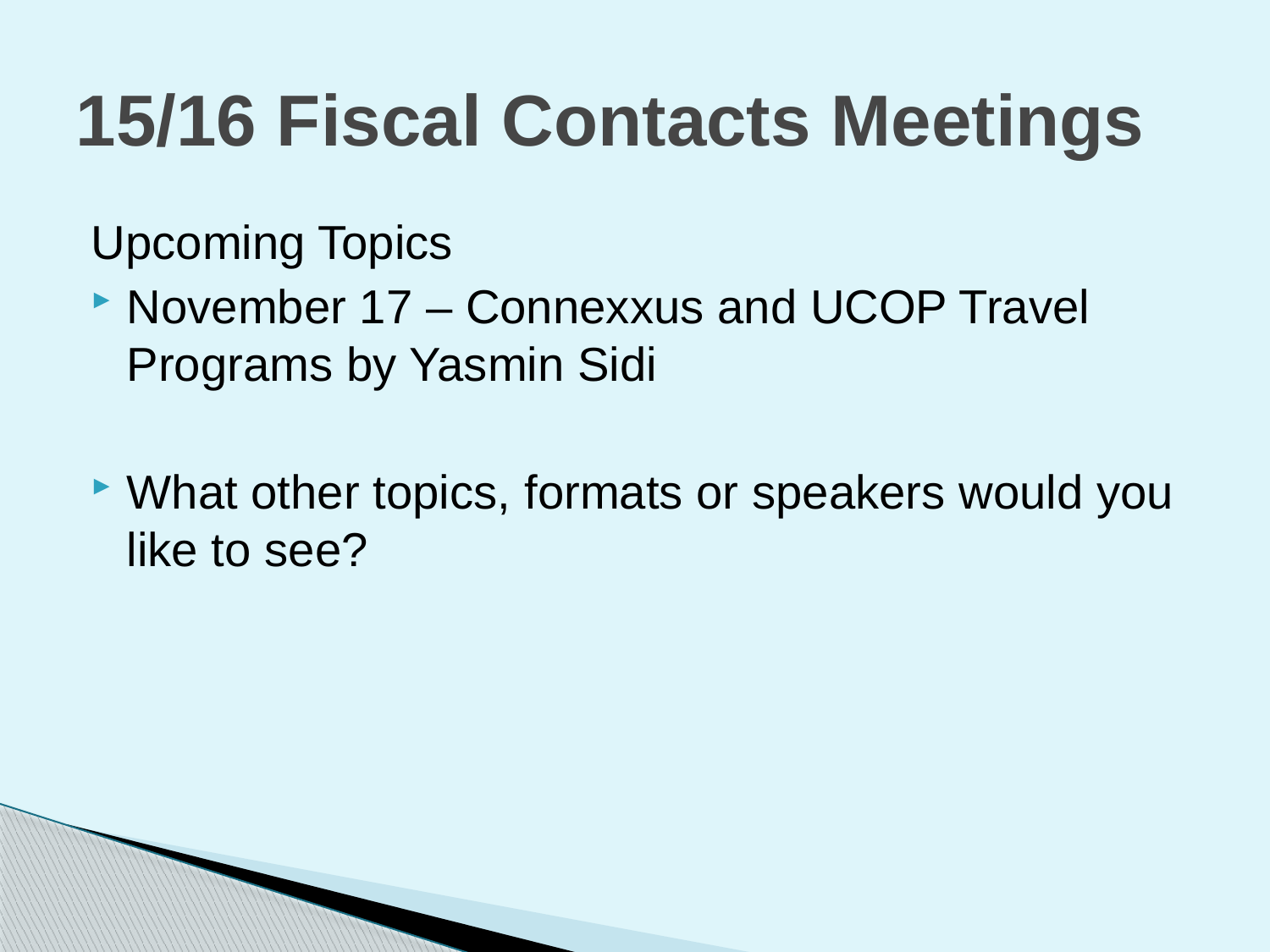

# 15/16 Fiscal Contacts Meetings
Upcoming Topics
November 17 – Connexxus and UCOP Travel Programs by Yasmin Sidi

What other topics, formats or speakers would you like to see?